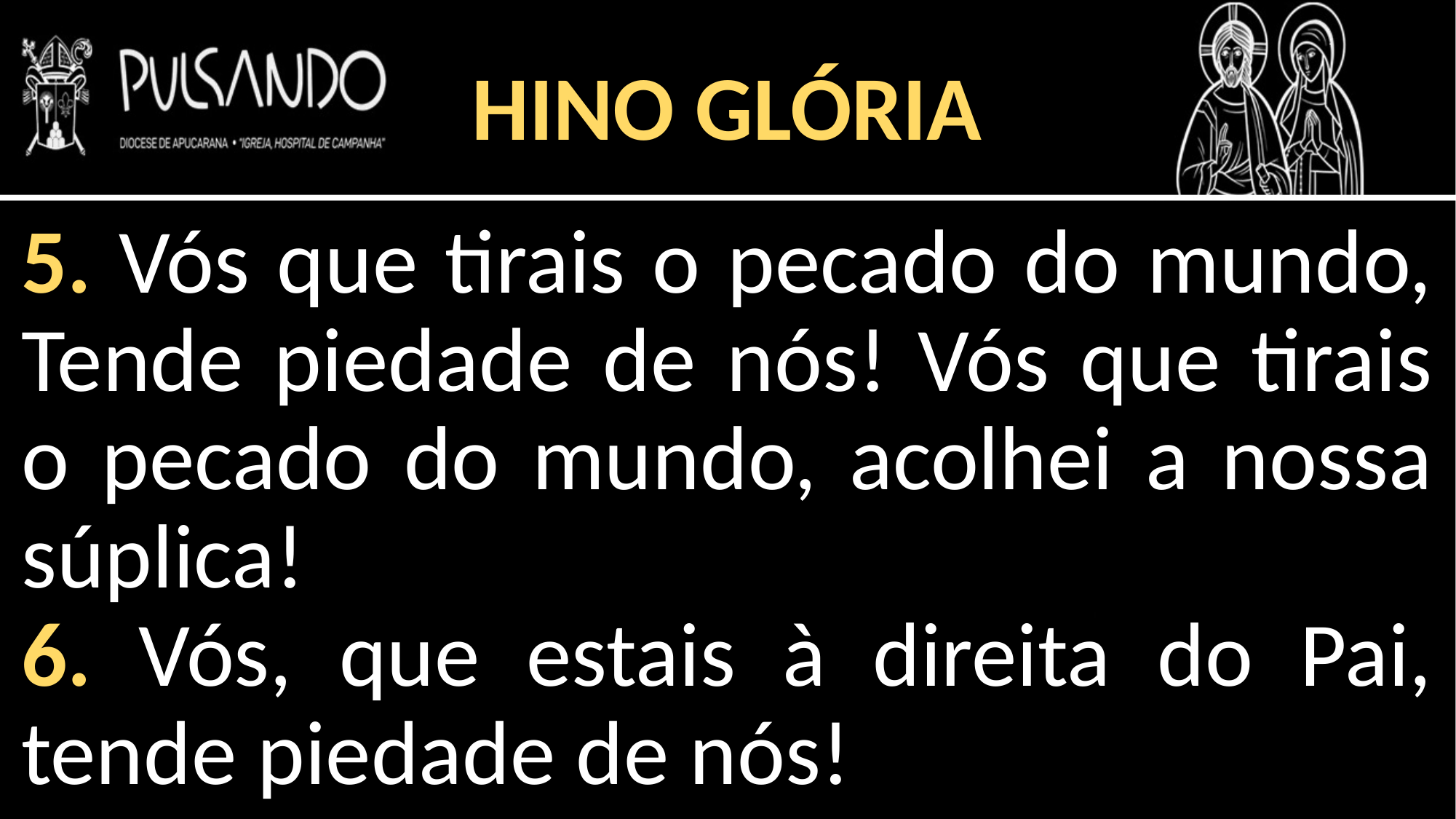

HINO GLÓRIA
5. Vós que tirais o pecado do mundo, Tende piedade de nós! Vós que tirais o pecado do mundo, acolhei a nossa súplica!
6. Vós, que estais à direita do Pai, tende piedade de nós!